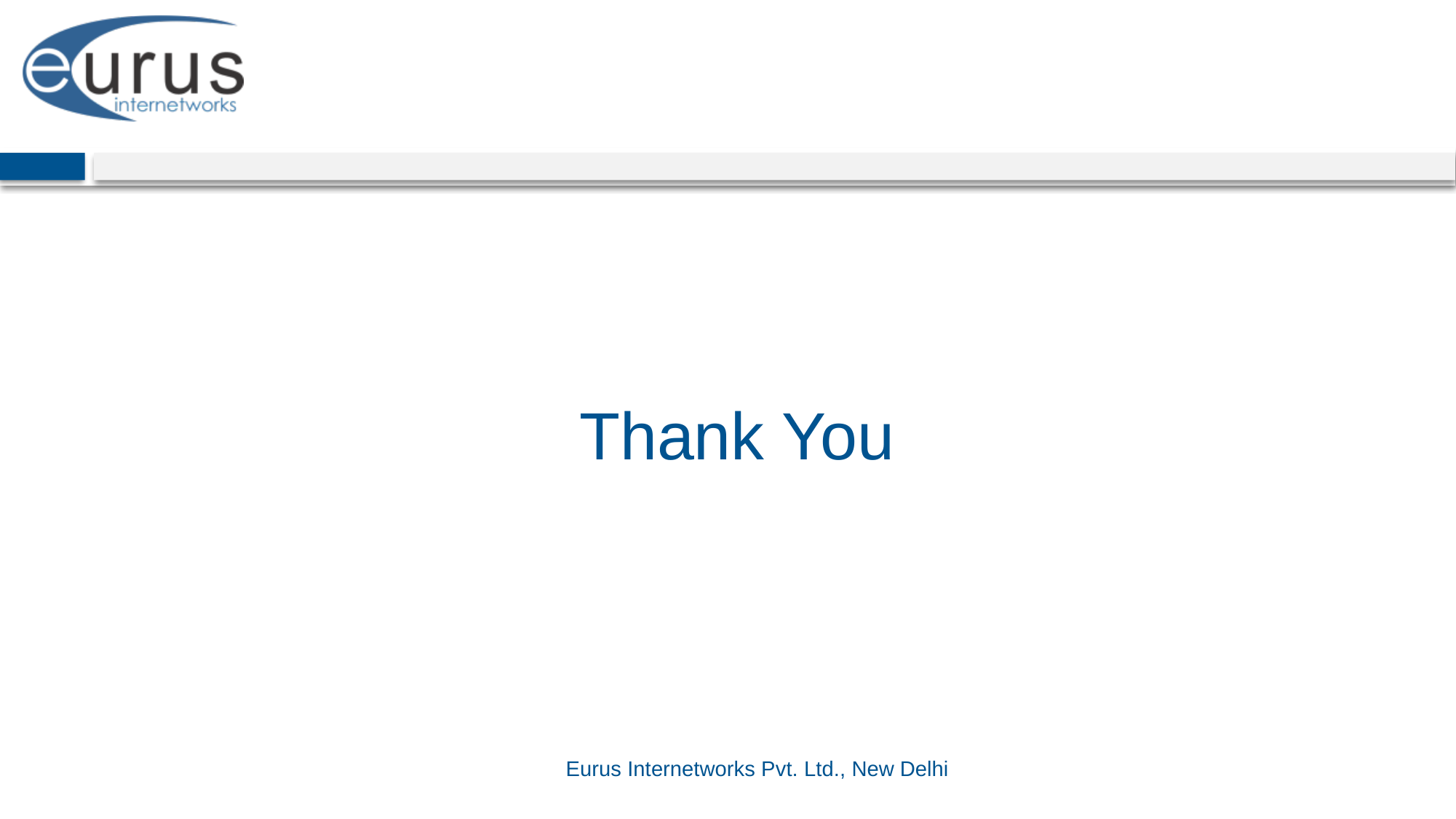

Thank You
Eurus Internetworks Pvt. Ltd., New Delhi